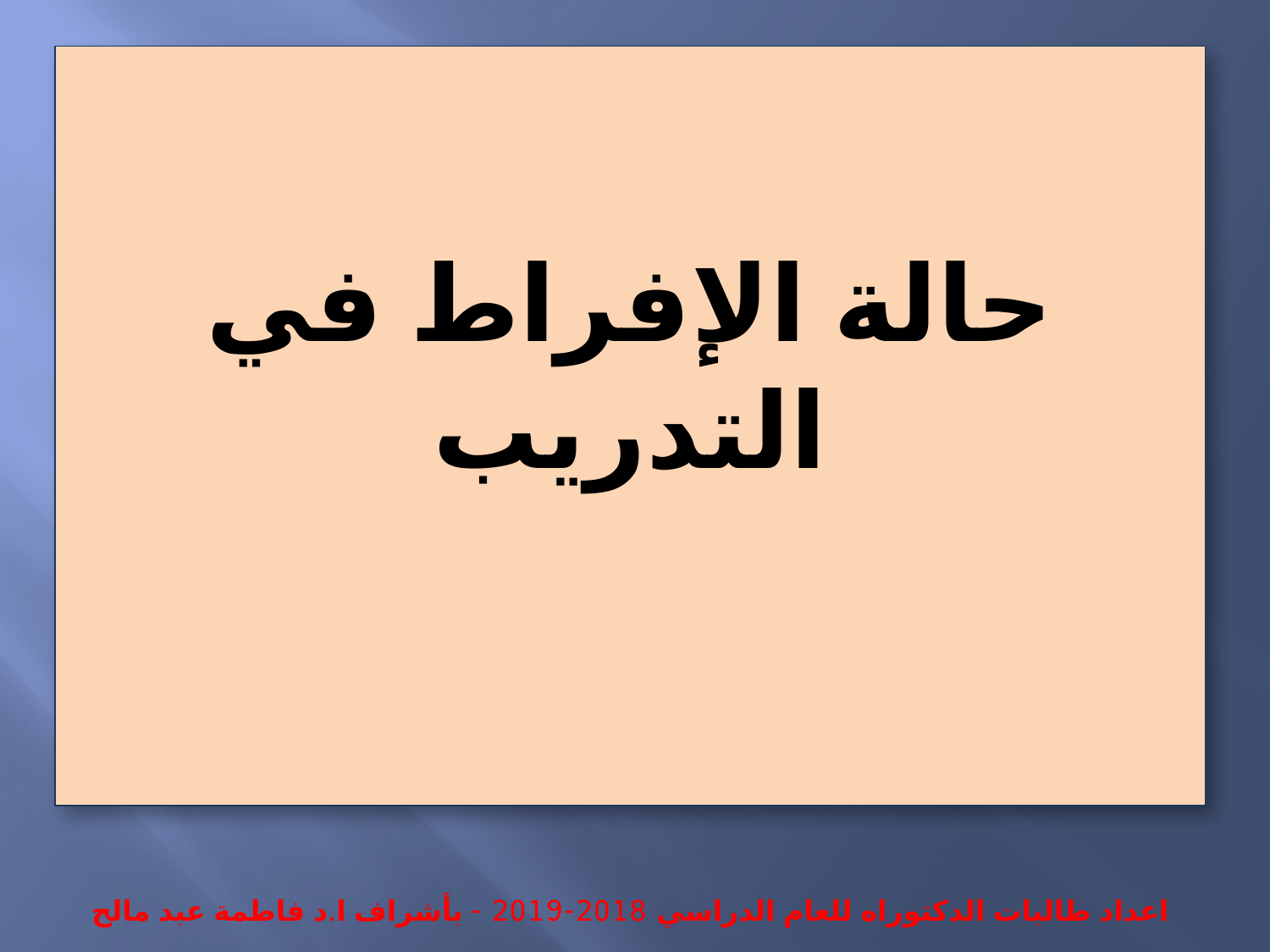

# حالة الإفراط في التدريب
اعداد طالبات الدكتوراه للعام الدراسي 2018-2019 - بأشراف ا.د فاطمة عبد مالح